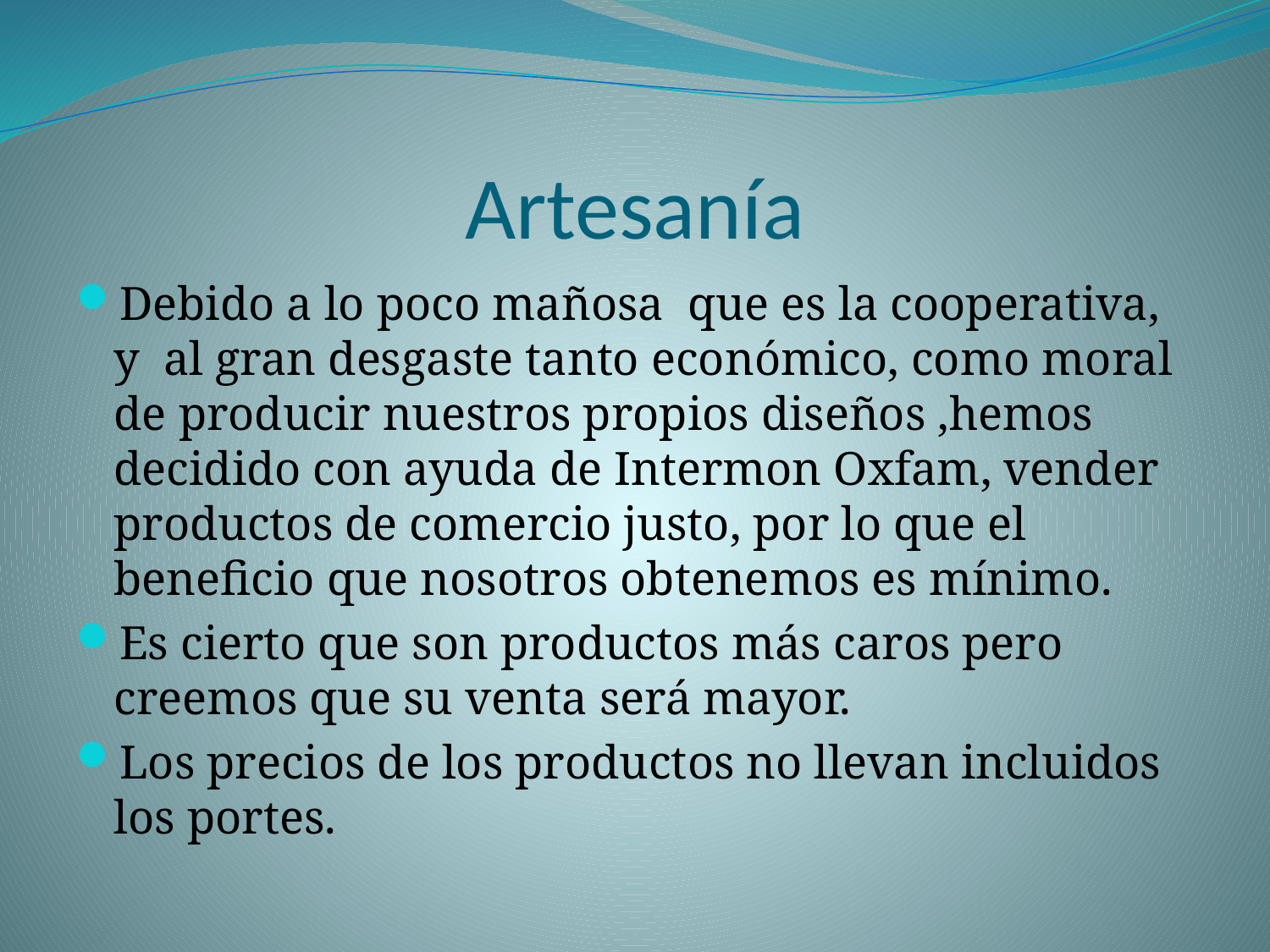

# Artesanía
Debido a lo poco mañosa  que es la cooperativa,  y  al gran desgaste tanto económico, como moral de producir nuestros propios diseños ,hemos decidido con ayuda de Intermon Oxfam, vender productos de comercio justo, por lo que el beneficio que nosotros obtenemos es mínimo.
Es cierto que son productos más caros pero creemos que su venta será mayor.
Los precios de los productos no llevan incluidos los portes.